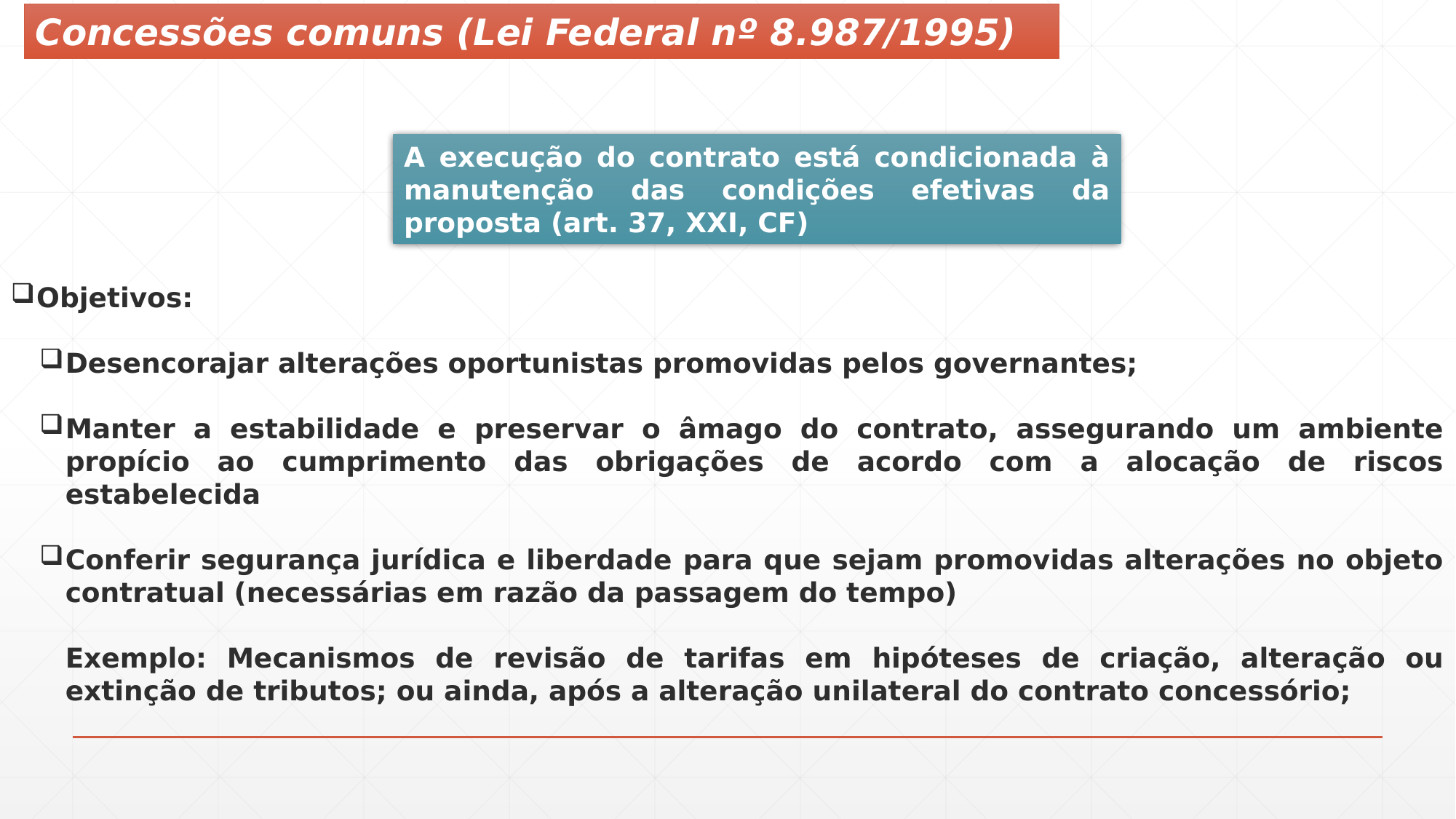

Concessões comuns (Lei Federal nº 8.987/1995)

Objetivos:

Desencorajar alterações oportunistas promovidas pelos governantes;

Manter a estabilidade e preservar o âmago do contrato, assegurando um ambiente propício ao cumprimento das obrigações de acordo com a alocação de riscos estabelecida

Conferir segurança jurídica e liberdade para que sejam promovidas alterações no objeto contratual (necessárias em razão da passagem do tempo)

Exemplo: Mecanismos de revisão de tarifas em hipóteses de criação, alteração ou extinção de tributos; ou ainda, após a alteração unilateral do contrato concessório;

A execução do contrato está condicionada à manutenção das condições efetivas da proposta (art. 37, XXI, CF)